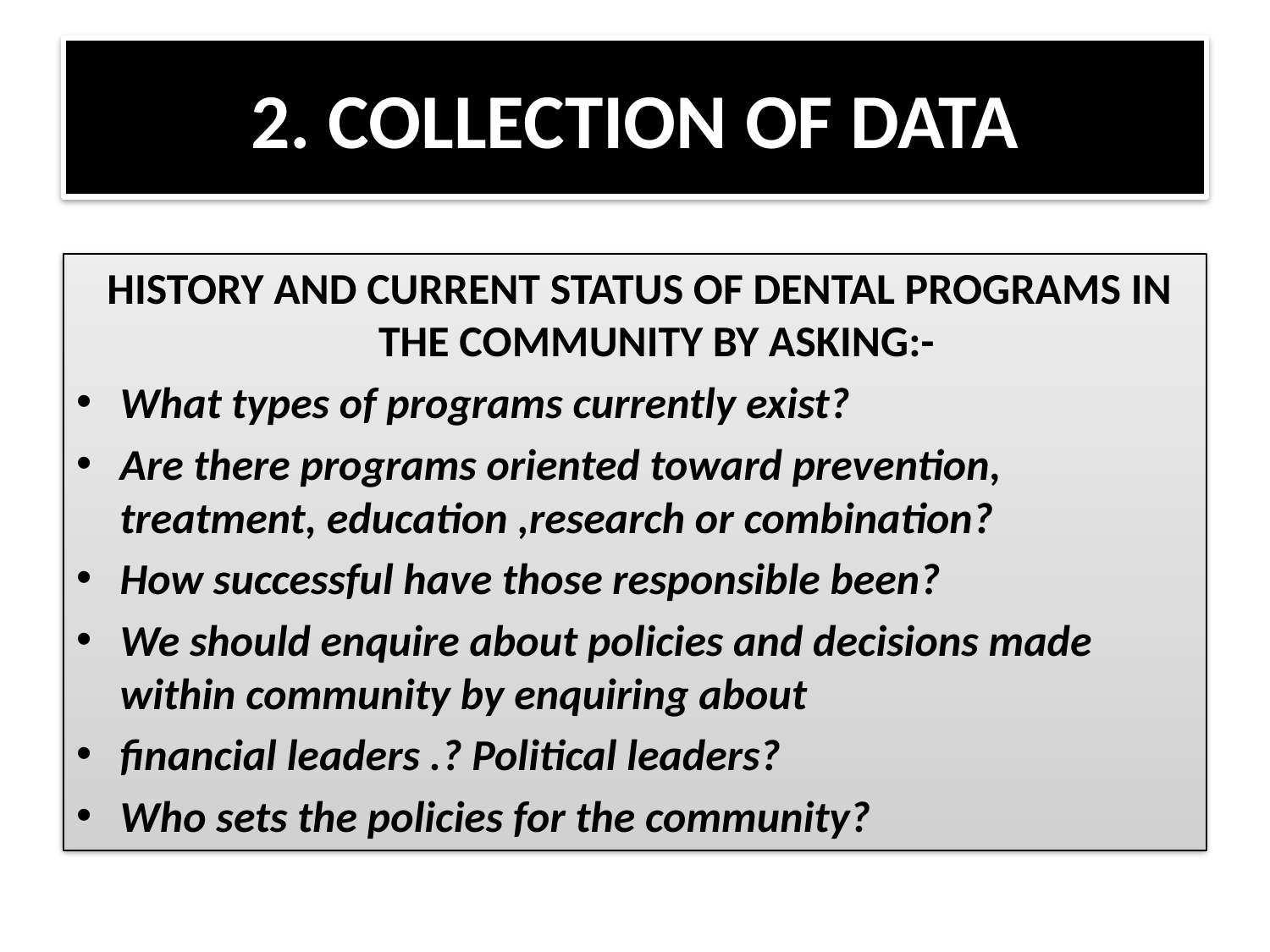

# 2. COLLECTION OF DATA
 HISTORY AND CURRENT STATUS OF DENTAL PROGRAMS IN THE COMMUNITY BY ASKING:-
What types of programs currently exist?
Are there programs oriented toward prevention, treatment, education ,research or combination?
How successful have those responsible been?
We should enquire about policies and decisions made within community by enquiring about
financial leaders .? Political leaders?
Who sets the policies for the community?